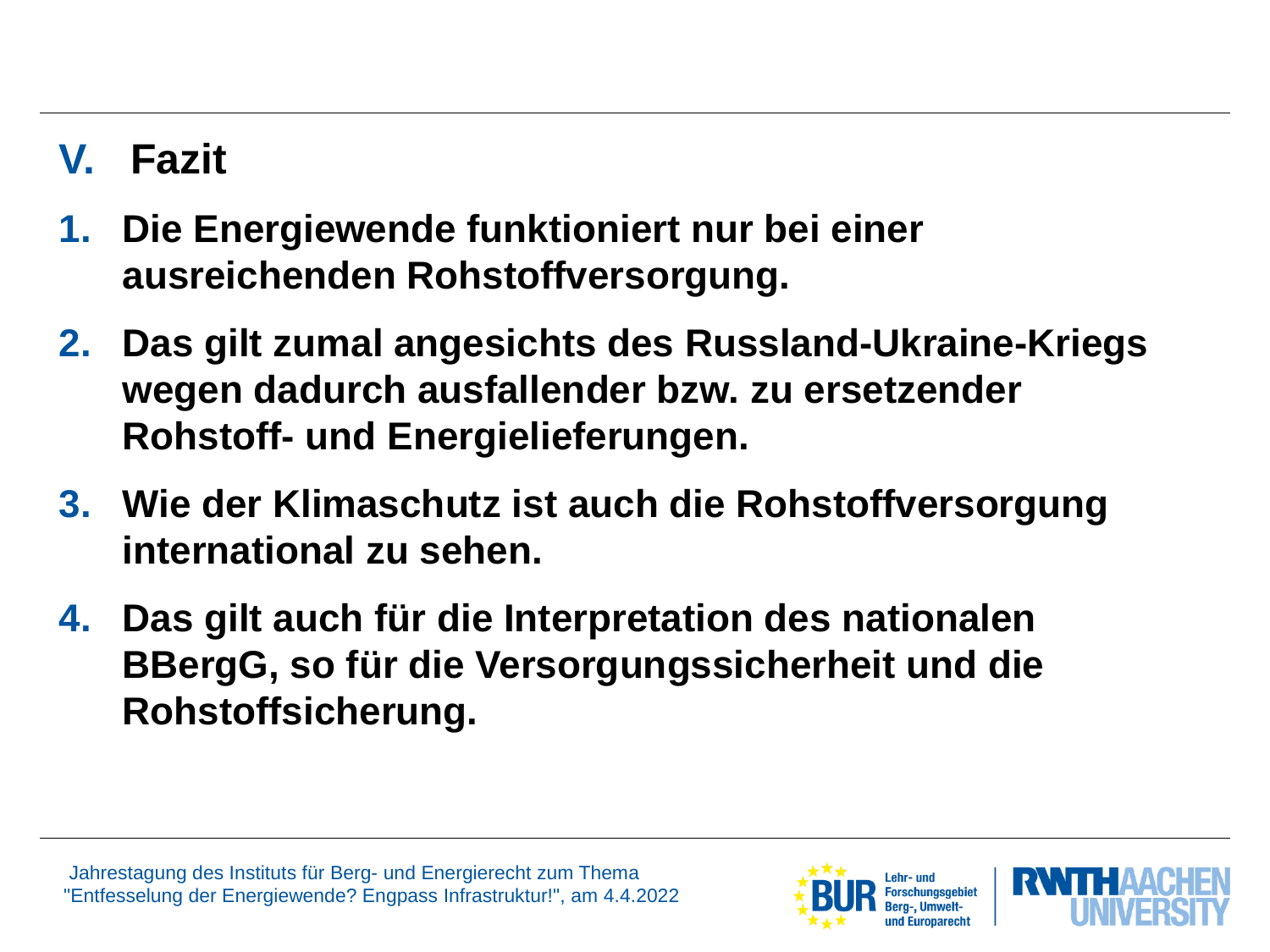

Fazit
Die Energiewende funktioniert nur bei einer ausreichenden Rohstoffversorgung.
Das gilt zumal angesichts des Russland-Ukraine-Kriegs wegen dadurch ausfallender bzw. zu ersetzender Rohstoff- und Energielieferungen.
Wie der Klimaschutz ist auch die Rohstoffversorgung international zu sehen.
Das gilt auch für die Interpretation des nationalen BBergG, so für die Versorgungssicherheit und die Rohstoffsicherung.